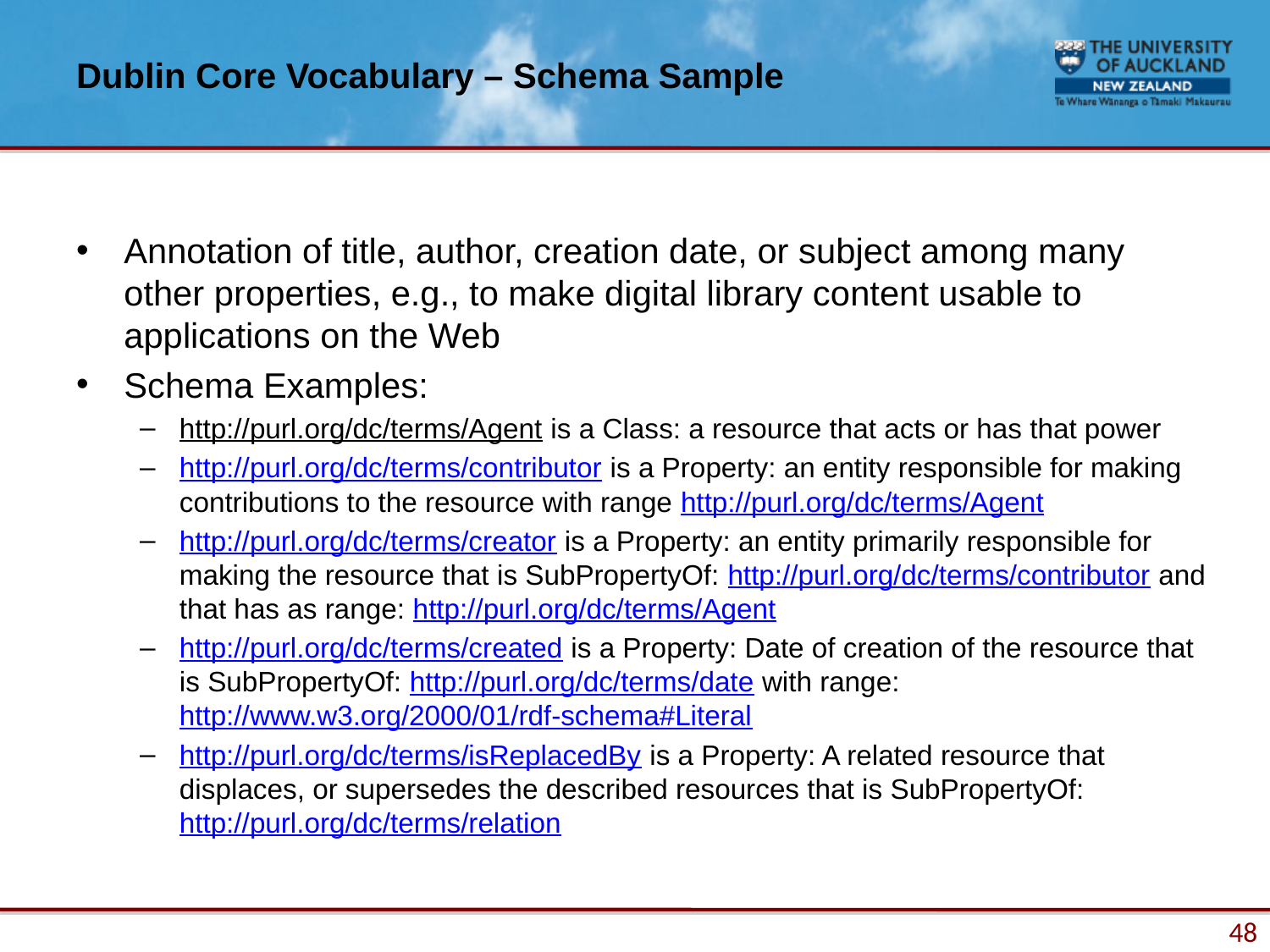

# Dublin Core Vocabulary – Schema Sample
Annotation of title, author, creation date, or subject among many other properties, e.g., to make digital library content usable to applications on the Web
Schema Examples:
http://purl.org/dc/terms/Agent is a Class: a resource that acts or has that power
http://purl.org/dc/terms/contributor is a Property: an entity responsible for making contributions to the resource with range http://purl.org/dc/terms/Agent
http://purl.org/dc/terms/creator is a Property: an entity primarily responsible for making the resource that is SubPropertyOf: http://purl.org/dc/terms/contributor and that has as range: http://purl.org/dc/terms/Agent
http://purl.org/dc/terms/created is a Property: Date of creation of the resource that is SubPropertyOf: http://purl.org/dc/terms/date with range: http://www.w3.org/2000/01/rdf-schema#Literal
http://purl.org/dc/terms/isReplacedBy is a Property: A related resource that displaces, or supersedes the described resources that is SubPropertyOf: http://purl.org/dc/terms/relation